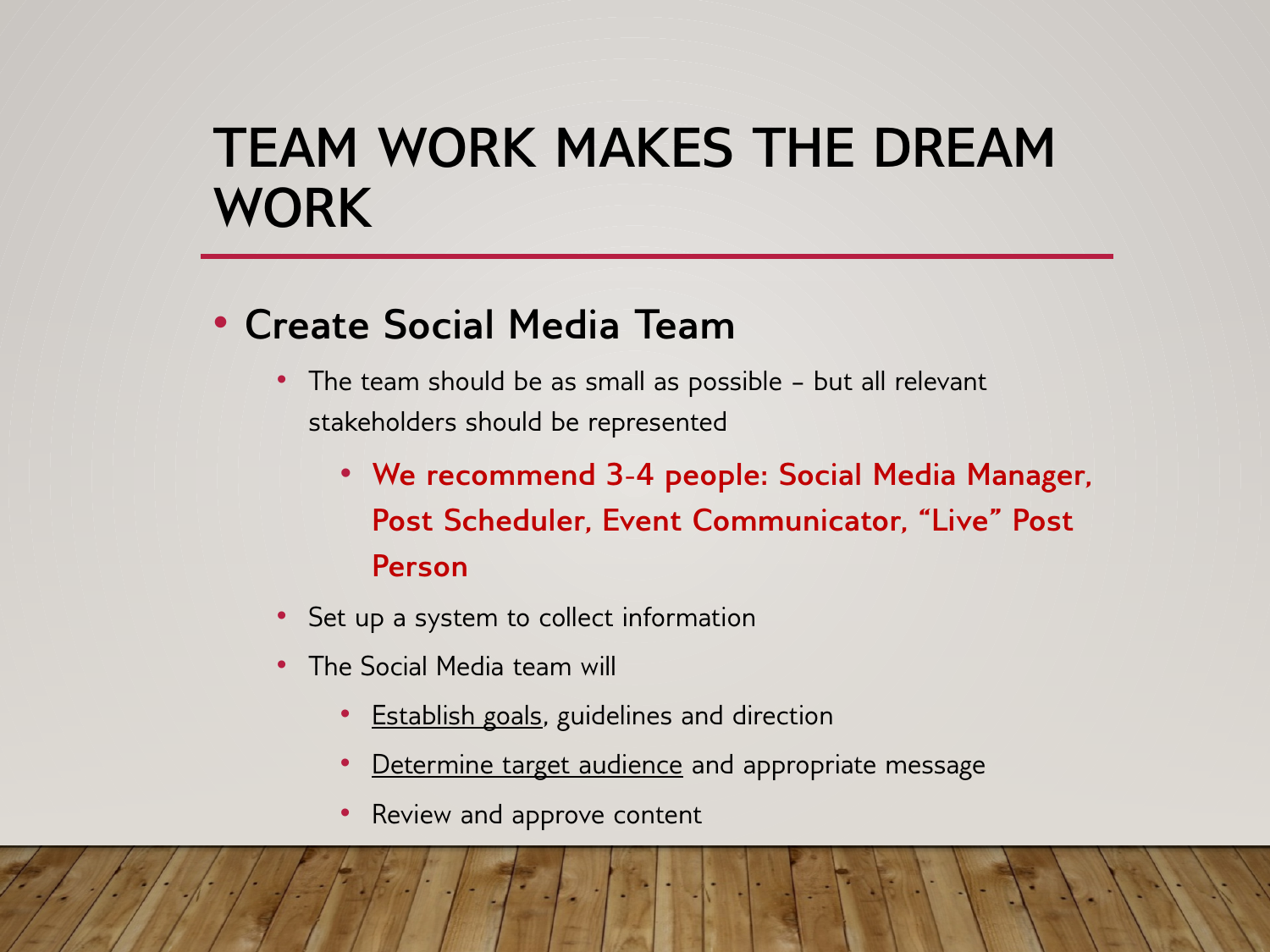

# Team work makes the dream work
Create Social Media Team
The team should be as small as possible – but all relevant stakeholders should be represented
We recommend 3-4 people: Social Media Manager, Post Scheduler, Event Communicator, “Live” Post Person
Set up a system to collect information
The Social Media team will
Establish goals, guidelines and direction
Determine target audience and appropriate message
Review and approve content